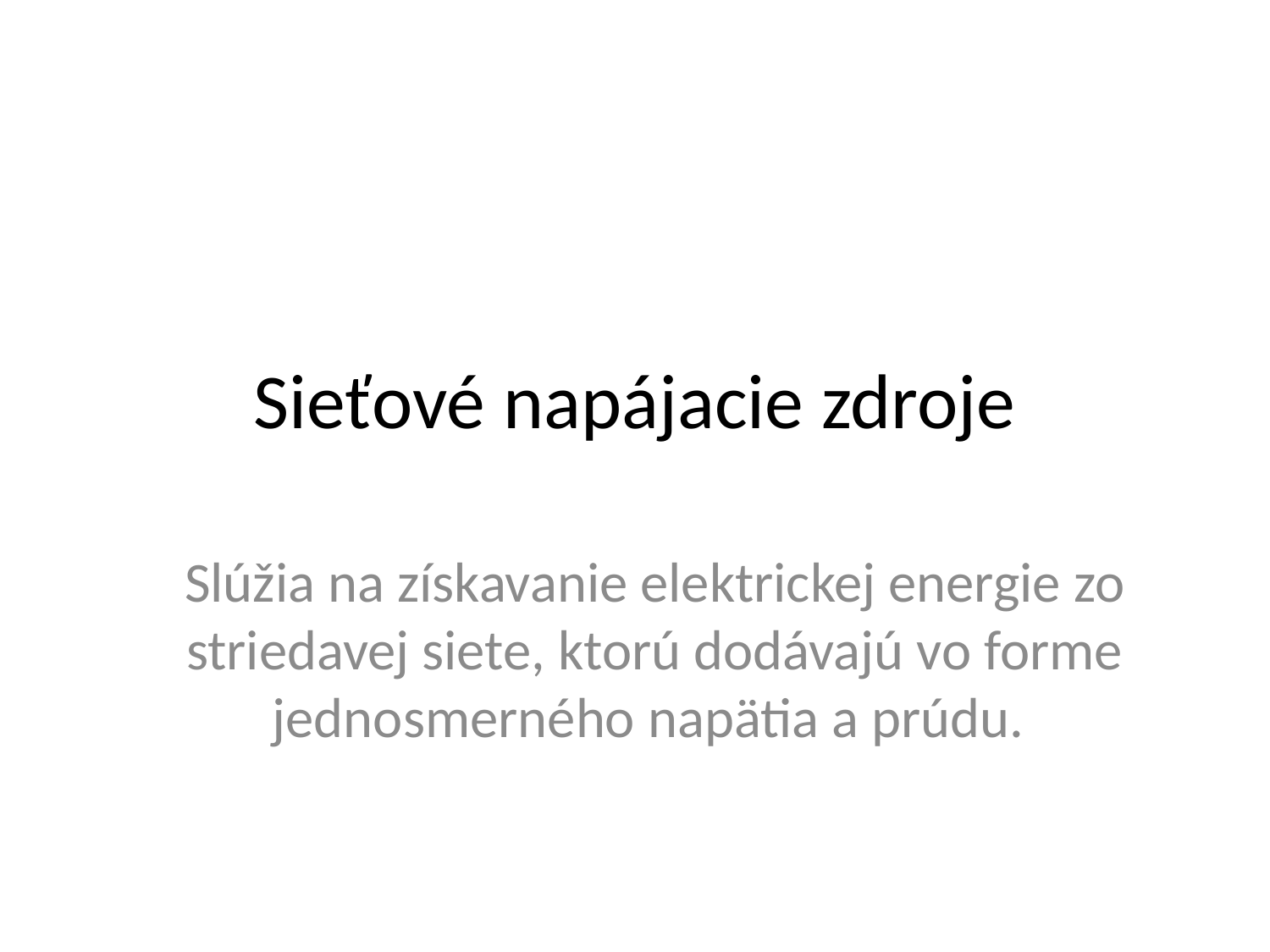

# Sieťové napájacie zdroje
Slúžia na získavanie elektrickej energie zo striedavej siete, ktorú dodávajú vo forme jednosmerného napätia a prúdu.